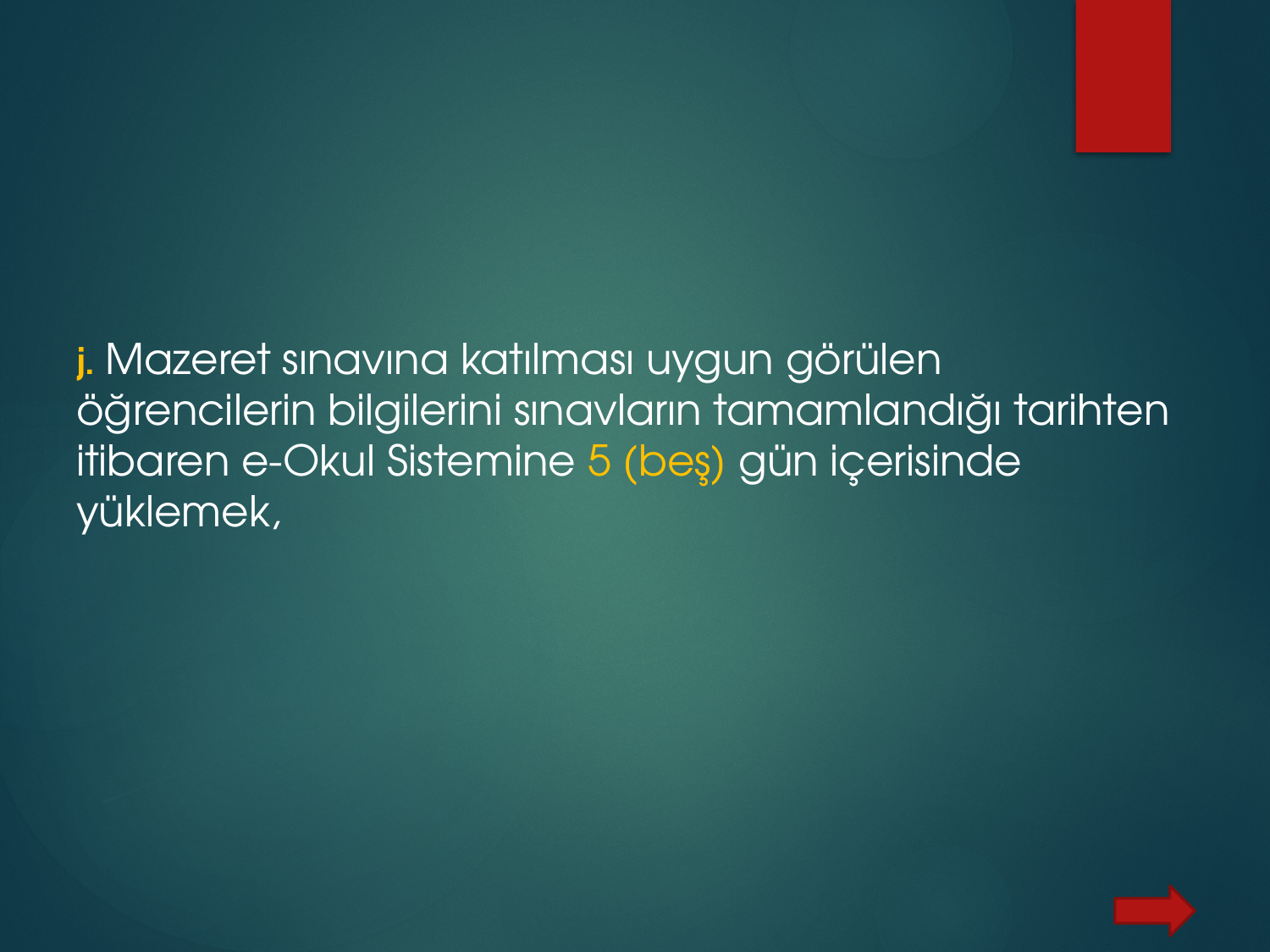

j. Mazeret sınavına katılması uygun görülen öğrencilerin bilgilerini sınavların tamamlandığı tarihten itibaren e-Okul Sistemine 5 (beş) gün içerisinde yüklemek,